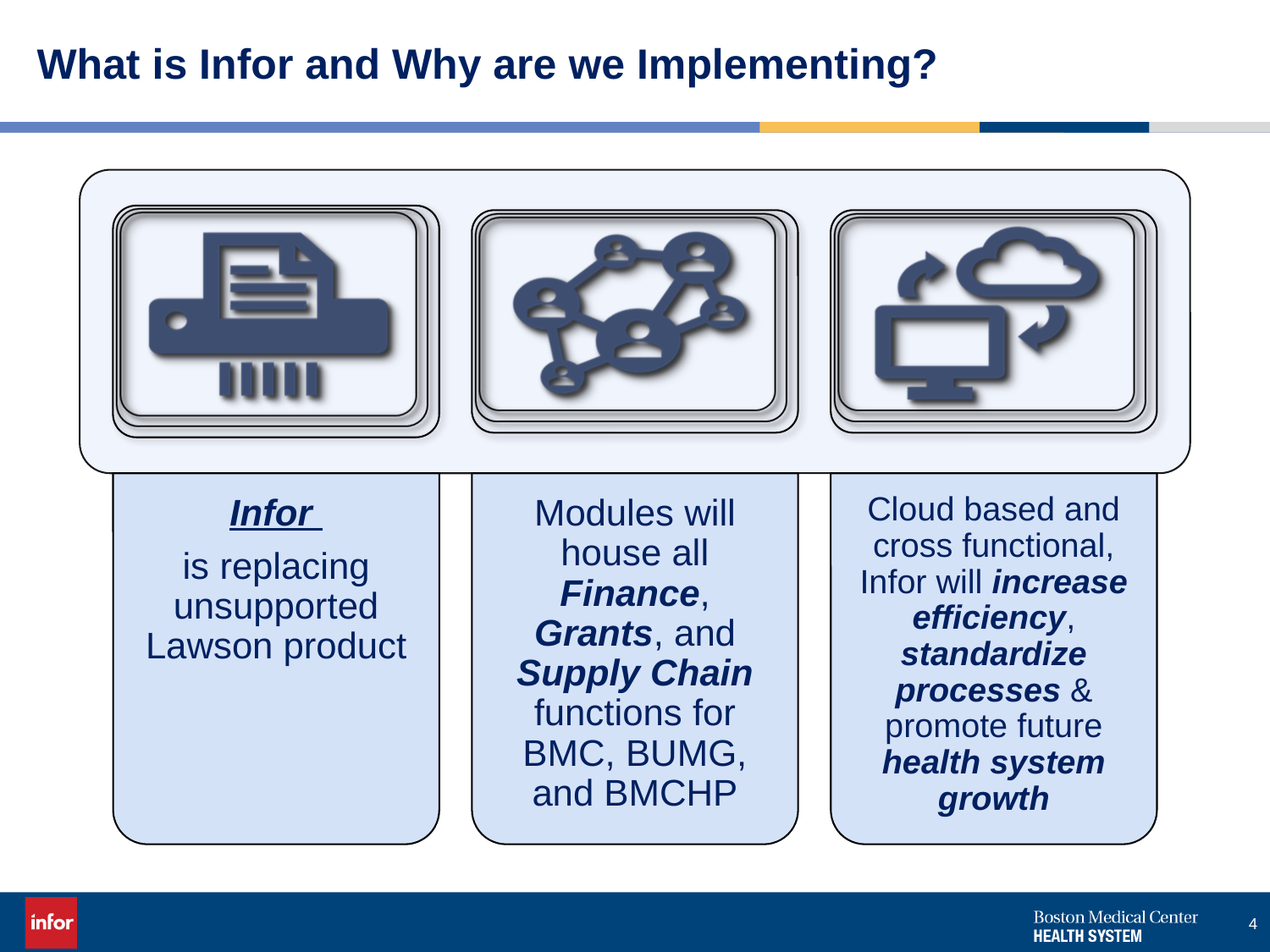

# What is Infor and Why are we Implementing?
Infor
is replacing unsupported Lawson product

Modules will house all Finance, Grants, and Supply Chain functions for BMC, BUMG, and BMCHP
Cloud based and cross functional, Infor will increase efficiency, standardize processes & promote future health system growth